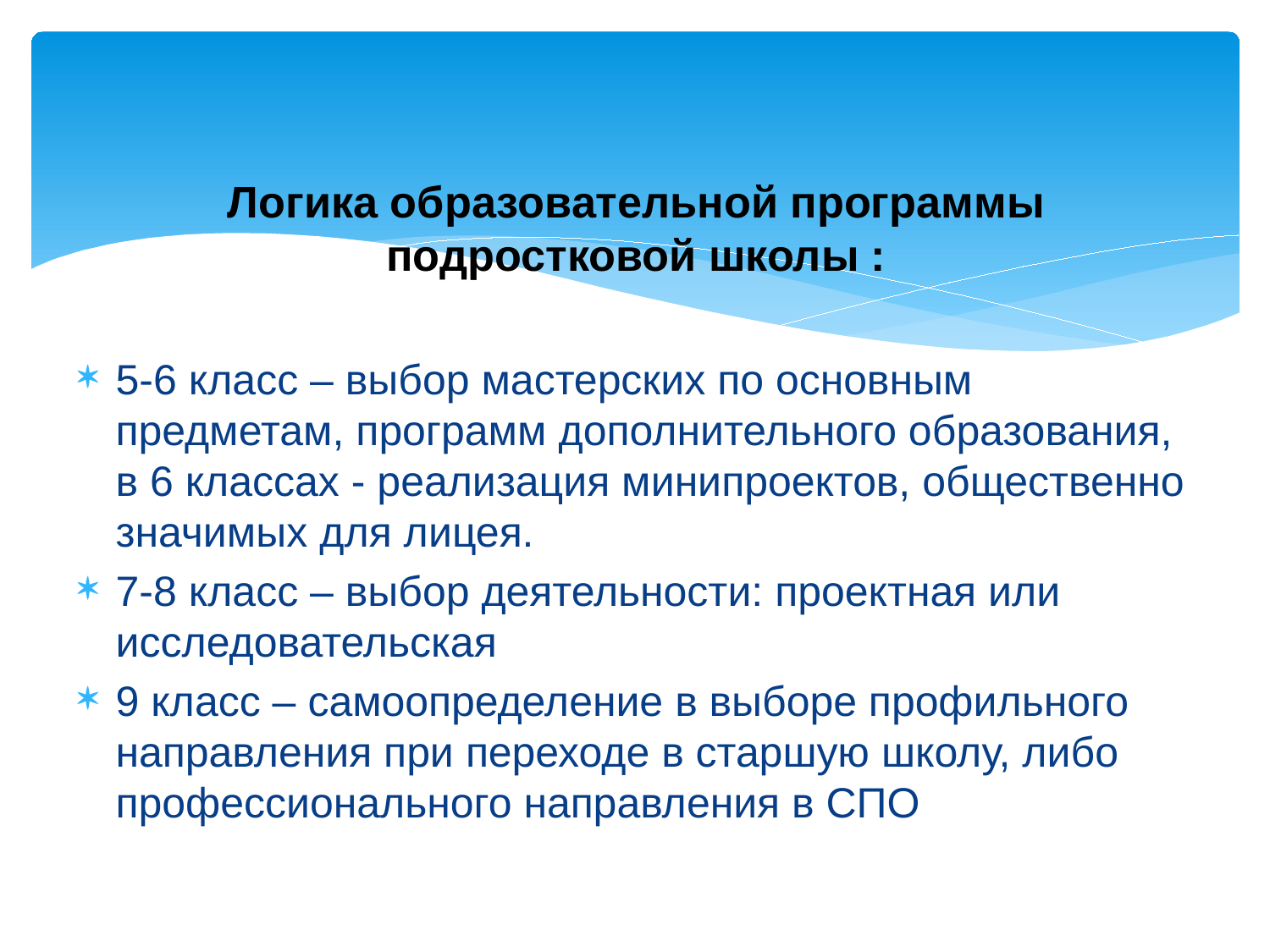

# Логика образовательной программы подростковой школы :
5-6 класс – выбор мастерских по основным предметам, программ дополнительного образования, в 6 классах - реализация минипроектов, общественно значимых для лицея.
7-8 класс – выбор деятельности: проектная или исследовательская
9 класс – самоопределение в выборе профильного направления при переходе в старшую школу, либо профессионального направления в СПО